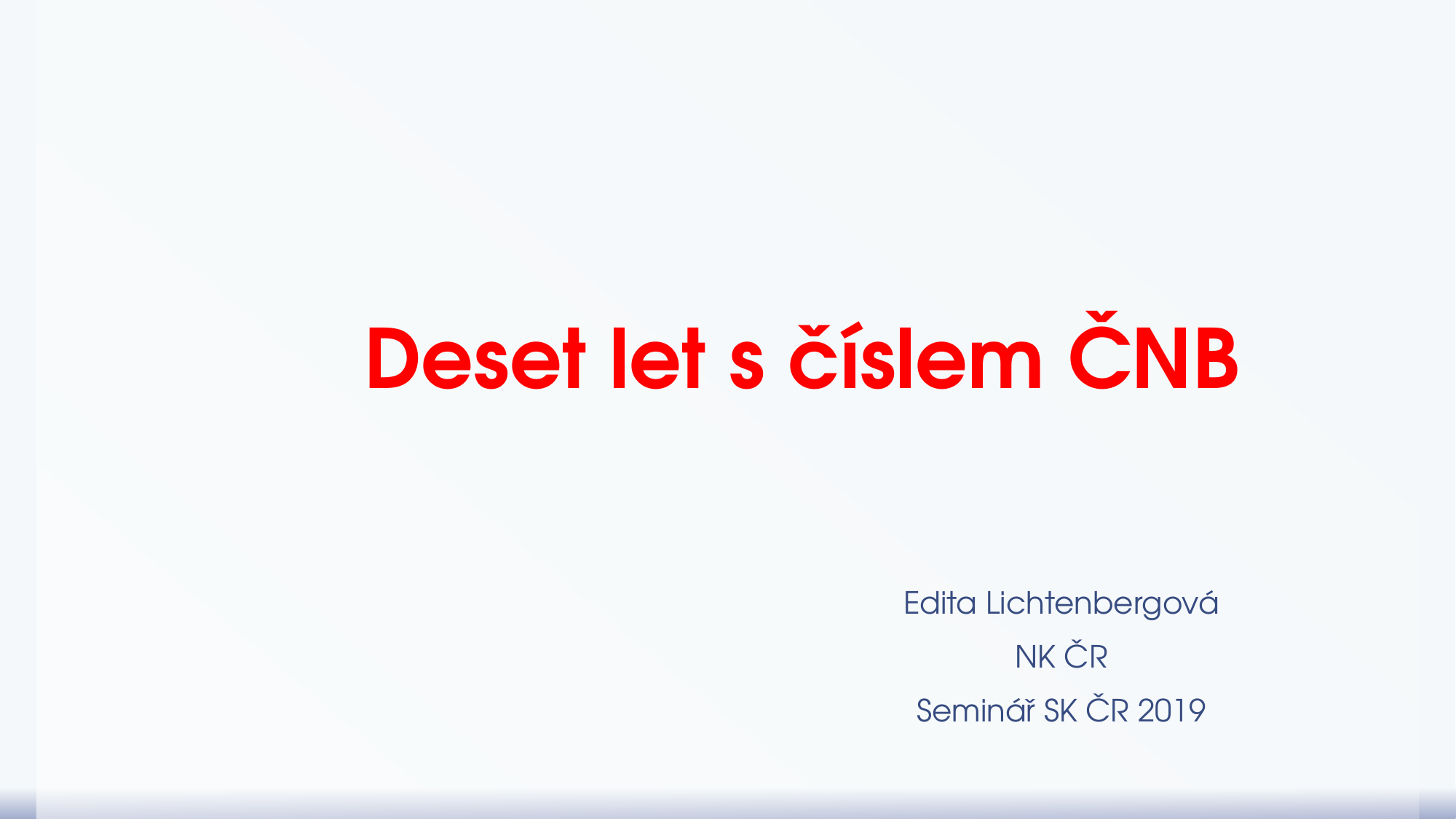

# Deset let s číslem ČNB

Edita Lichtenbergová

NK ČR

Seminář SK ČR 2019